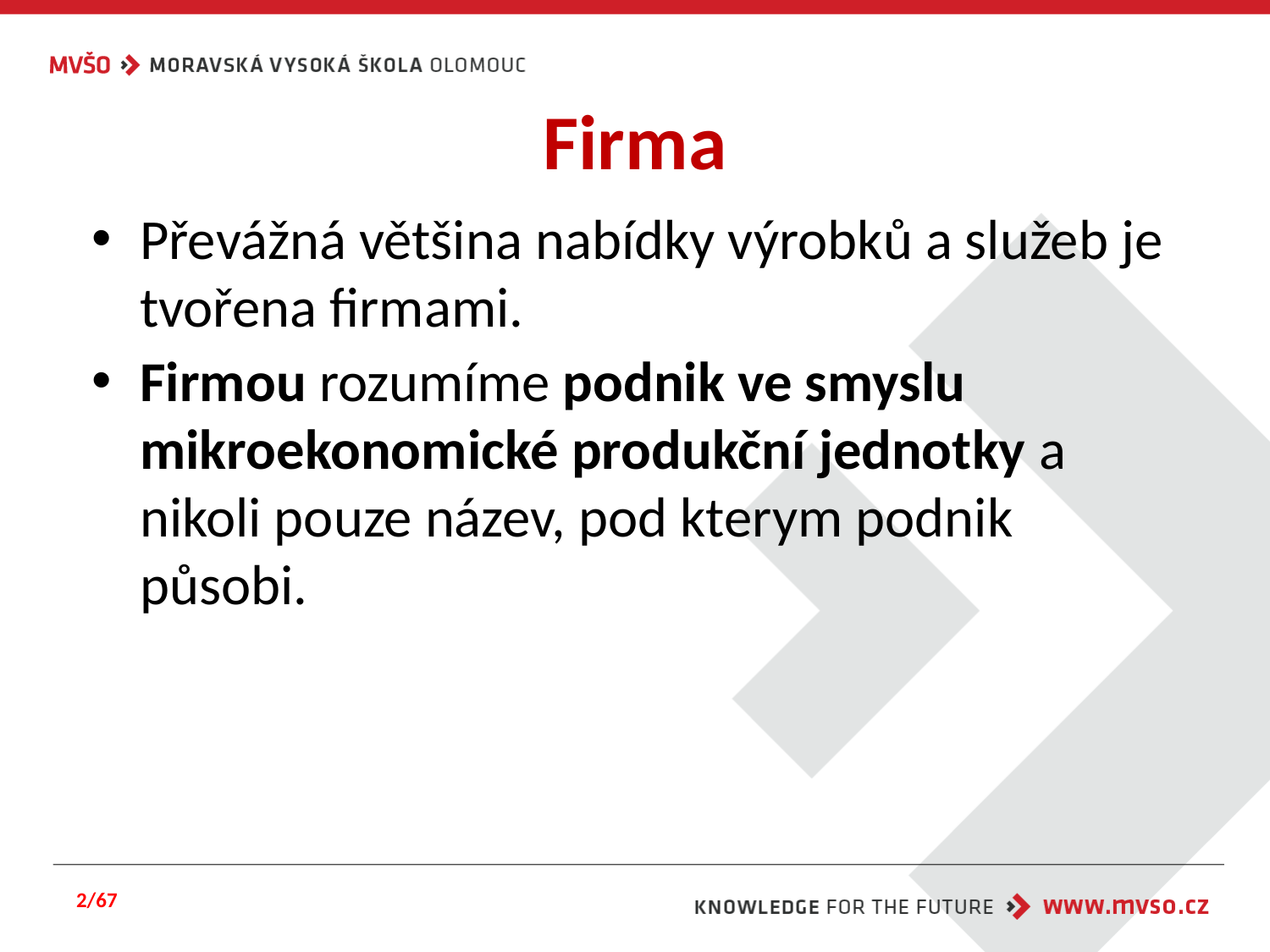

# Firma
Převážná většina nabídky výrobků a služeb je tvořena firmami.
Firmou rozumíme podnik ve smyslu mikroekonomické produkční jednotky a nikoli pouze název, pod kterym podnik působi.
2/67